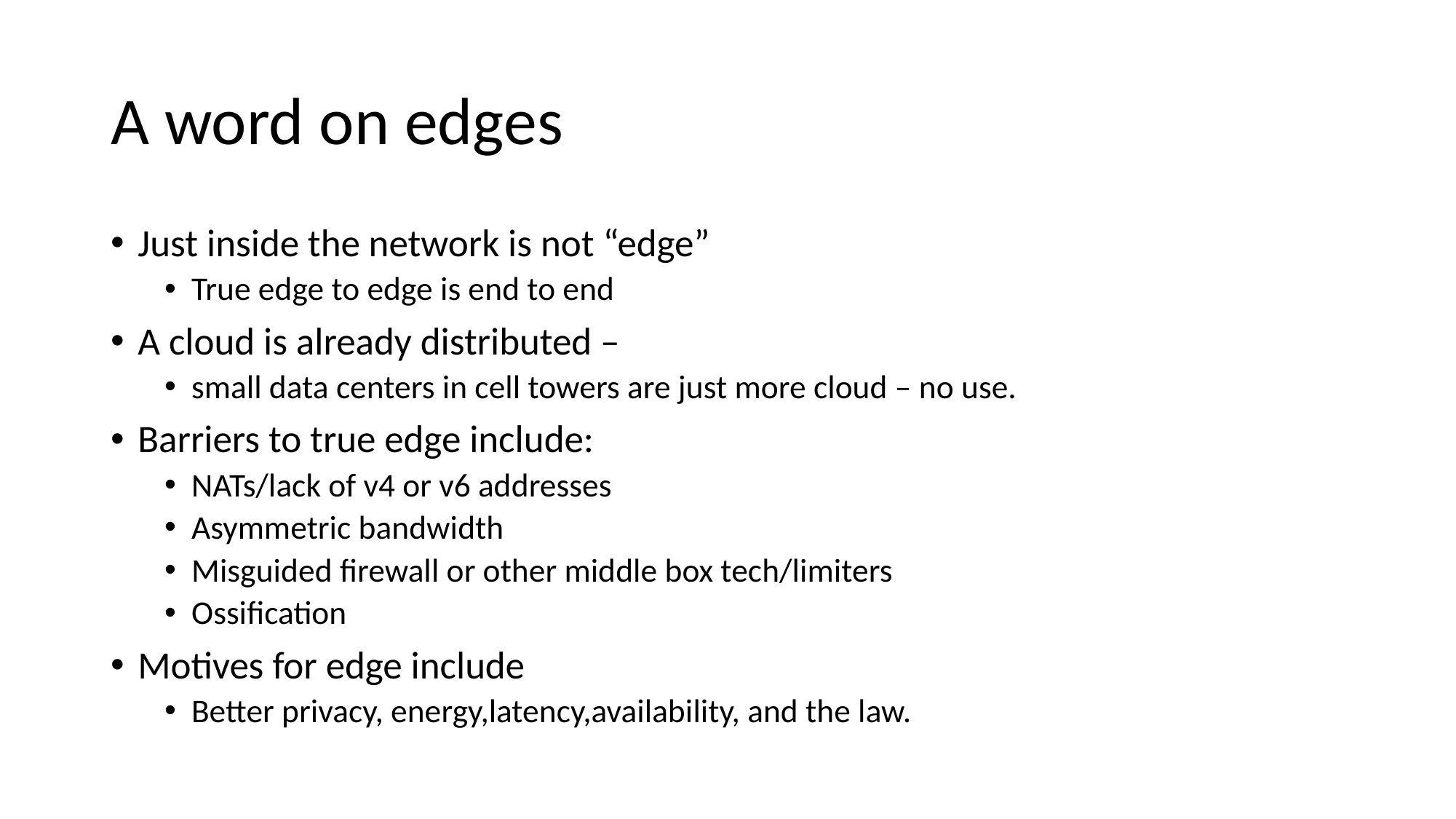

# A word on edges
Just inside the network is not “edge”
True edge to edge is end to end
A cloud is already distributed –
small data centers in cell towers are just more cloud – no use.
Barriers to true edge include:
NATs/lack of v4 or v6 addresses
Asymmetric bandwidth
Misguided firewall or other middle box tech/limiters
Ossification
Motives for edge include
Better privacy, energy,latency,availability, and the law.